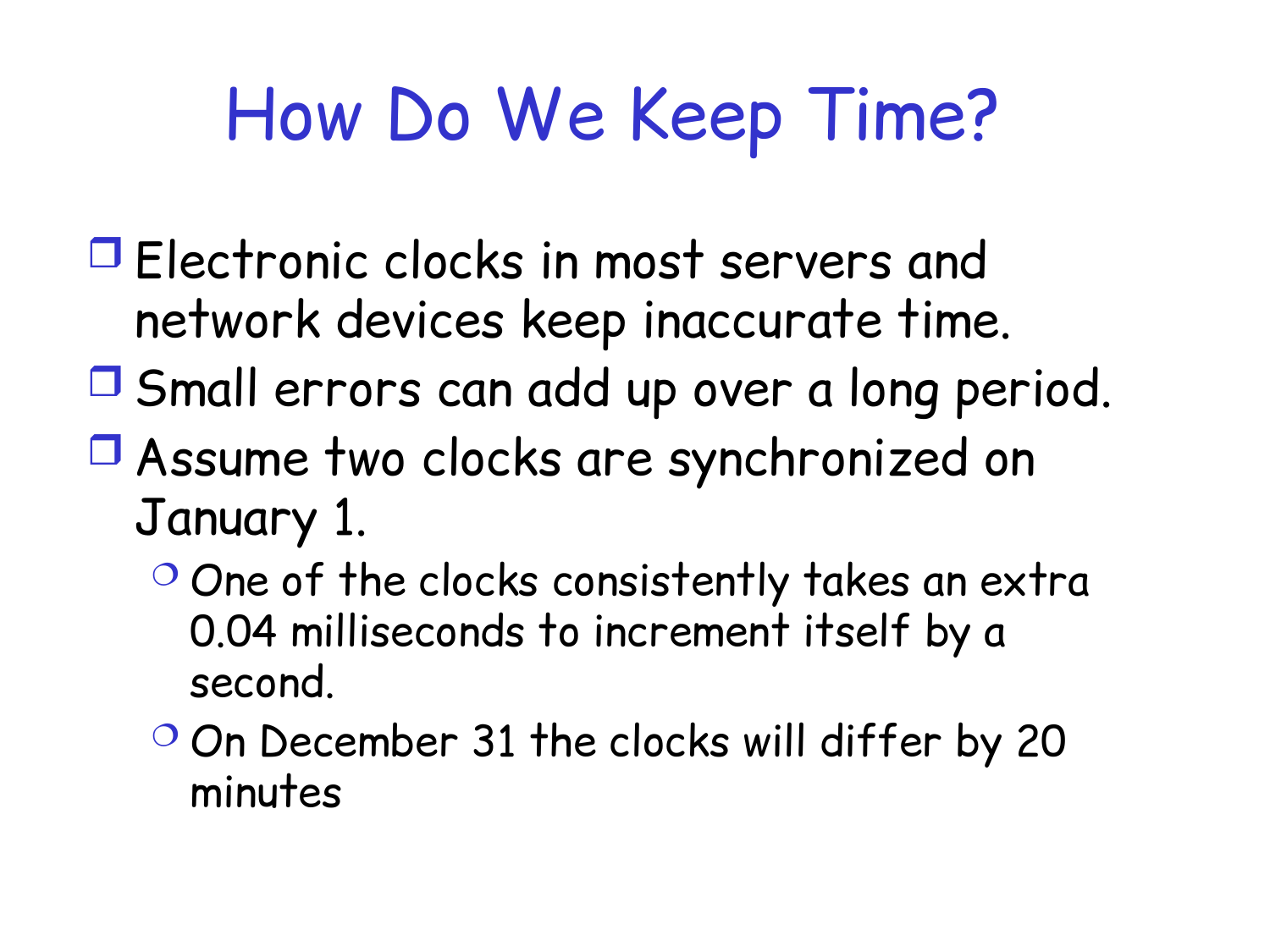

# How Do We Keep Time?
Electronic clocks in most servers and network devices keep inaccurate time.
Small errors can add up over a long period.
Assume two clocks are synchronized on January 1.
One of the clocks consistently takes an extra 0.04 milliseconds to increment itself by a second.
On December 31 the clocks will differ by 20 minutes